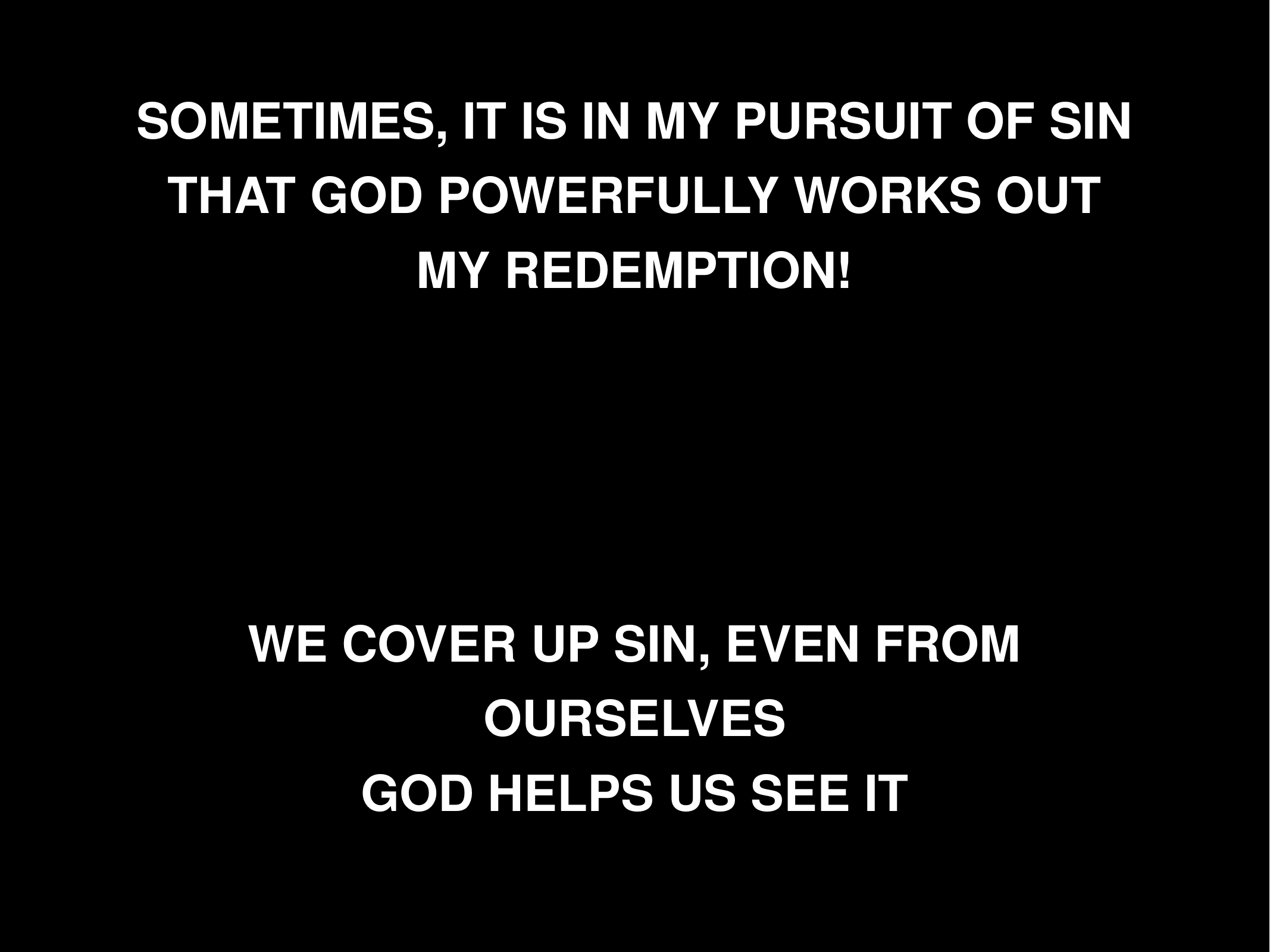

# SOMETIMES, IT IS IN MY PURSUIT OF SIN THAT GOD POWERFULLY WORKS OUT MY REDEMPTION!

WE COVER UP SIN, EVEN FROM OURSELVES
GOD HELPS US SEE IT